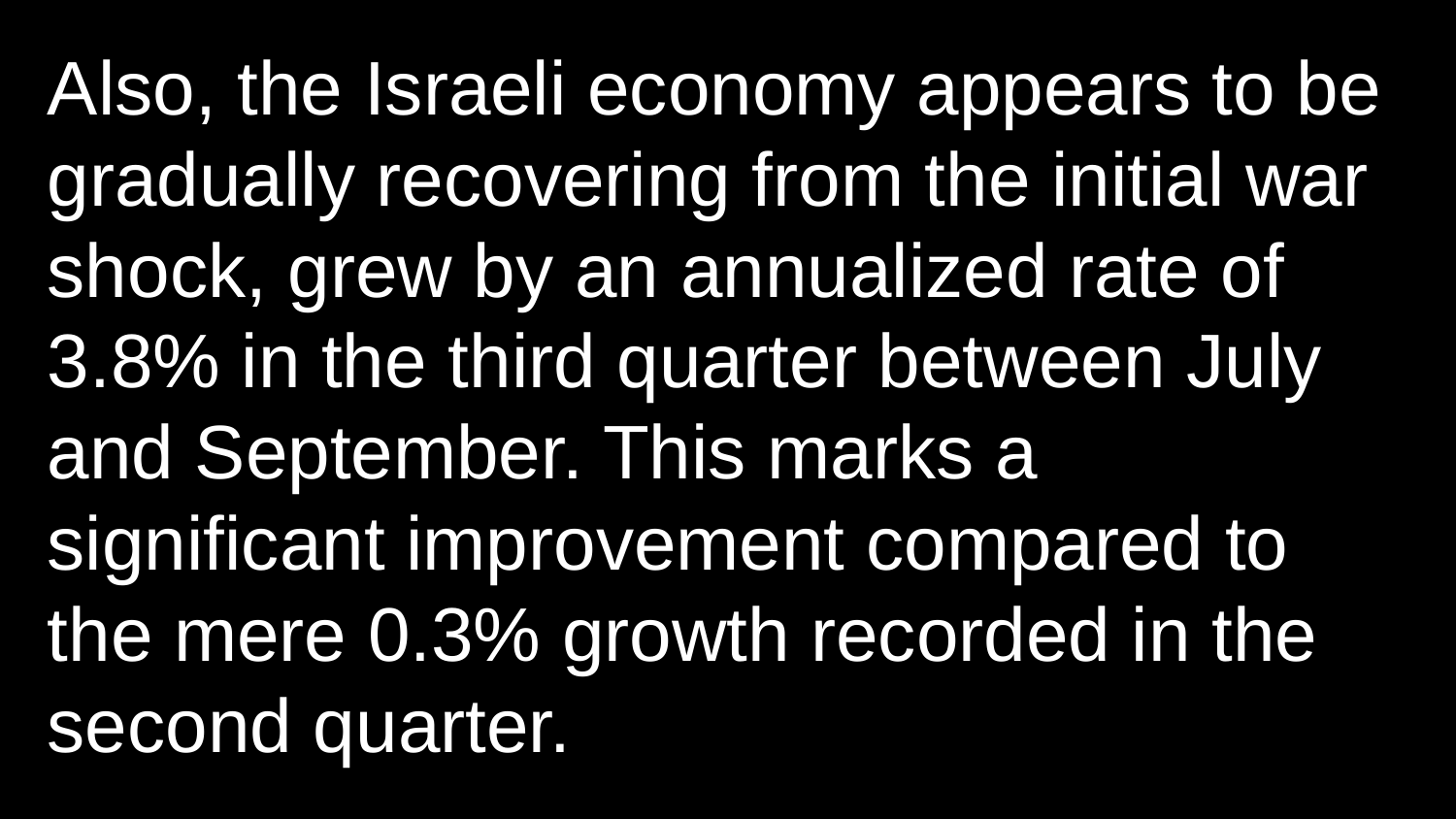

Also, the Israeli economy appears to be gradually recovering from the initial war shock, grew by an annualized rate of 3.8% in the third quarter between July and September. This marks a significant improvement compared to the mere 0.3% growth recorded in the second quarter.